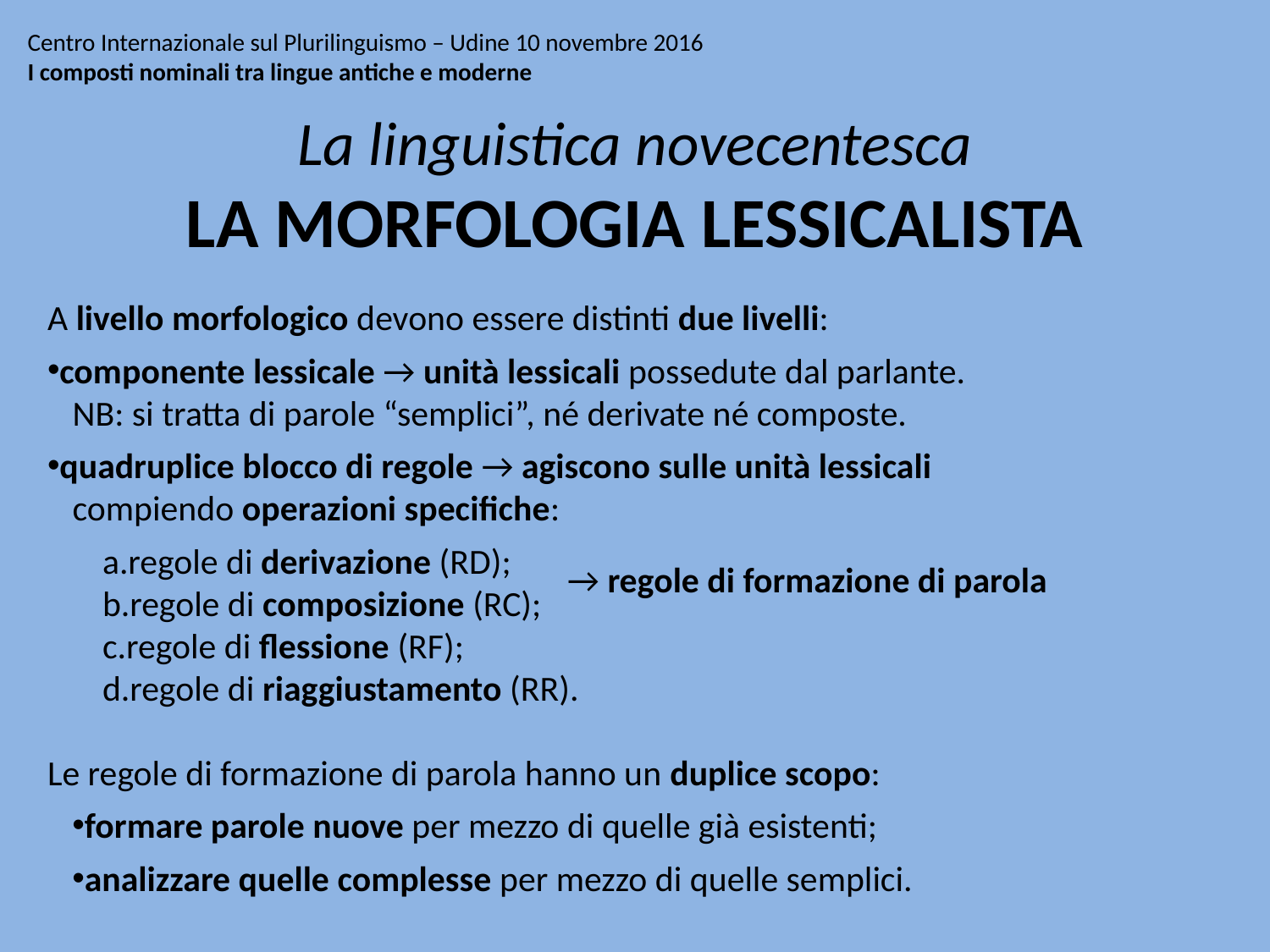

# Centro Internazionale sul Plurilinguismo – Udine 10 novembre 2016 I composti nominali tra lingue antiche e moderne
La linguistica novecentesca
LA MORFOLOGIA LESSICALISTA
A livello morfologico devono essere distinti due livelli:
componente lessicale → unità lessicali possedute dal parlante.
NB: si tratta di parole “semplici”, né derivate né composte.
quadruplice blocco di regole → agiscono sulle unità lessicali
compiendo operazioni specifiche:
regole di derivazione (RD);
regole di composizione (RC);
regole di flessione (RF);
regole di riaggiustamento (RR).

Le regole di formazione di parola hanno un duplice scopo:
formare parole nuove per mezzo di quelle già esistenti;
analizzare quelle complesse per mezzo di quelle semplici.
→ regole di formazione di parola